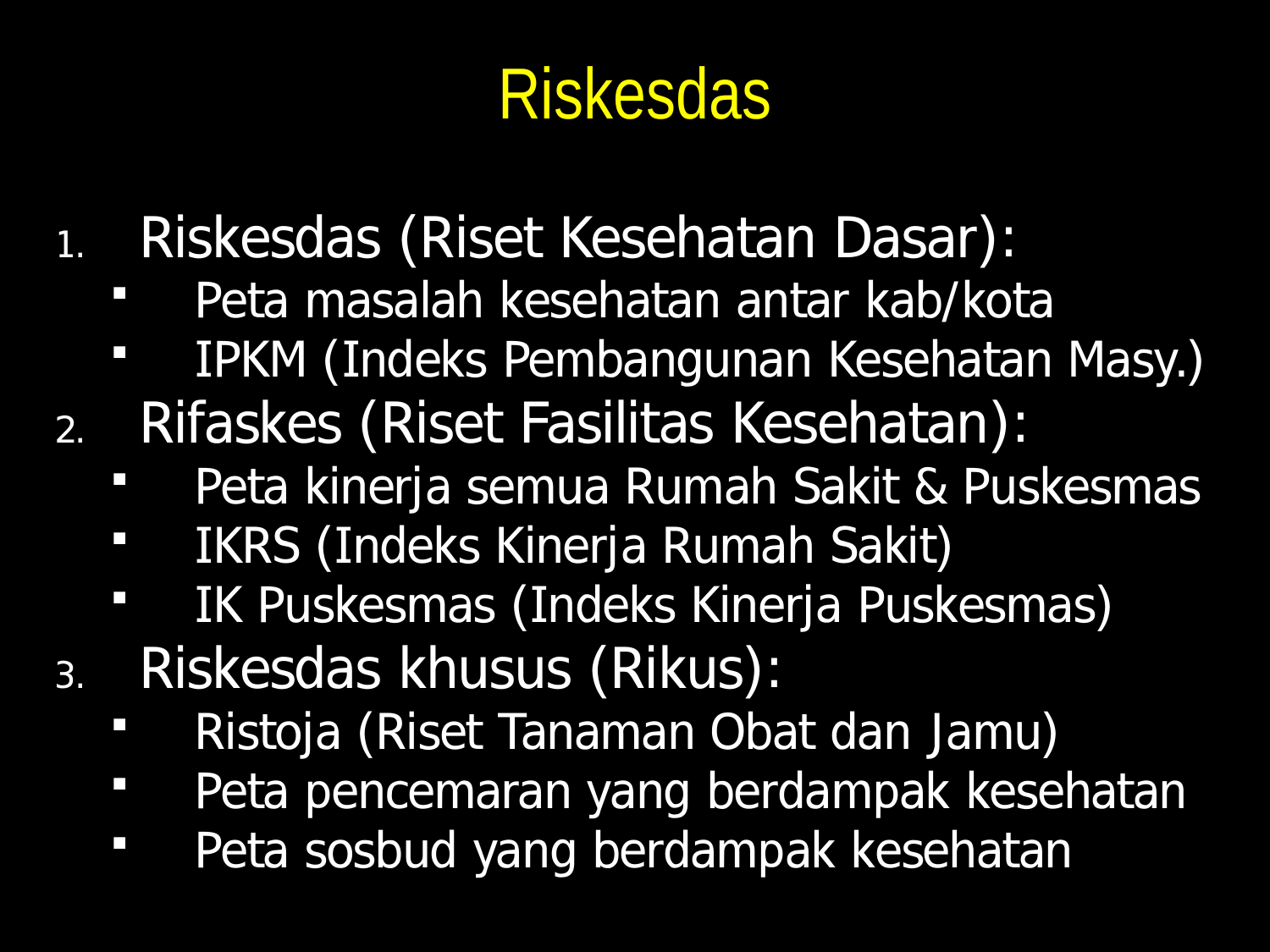

# Riskesdas
Riskesdas (Riset Kesehatan Dasar):
Peta masalah kesehatan antar kab/kota
IPKM (Indeks Pembangunan Kesehatan Masy.)
Rifaskes (Riset Fasilitas Kesehatan):
Peta kinerja semua Rumah Sakit & Puskesmas
IKRS (Indeks Kinerja Rumah Sakit)
IK Puskesmas (Indeks Kinerja Puskesmas)
Riskesdas khusus (Rikus):
Ristoja (Riset Tanaman Obat dan Jamu)
Peta pencemaran yang berdampak kesehatan
Peta sosbud yang berdampak kesehatan